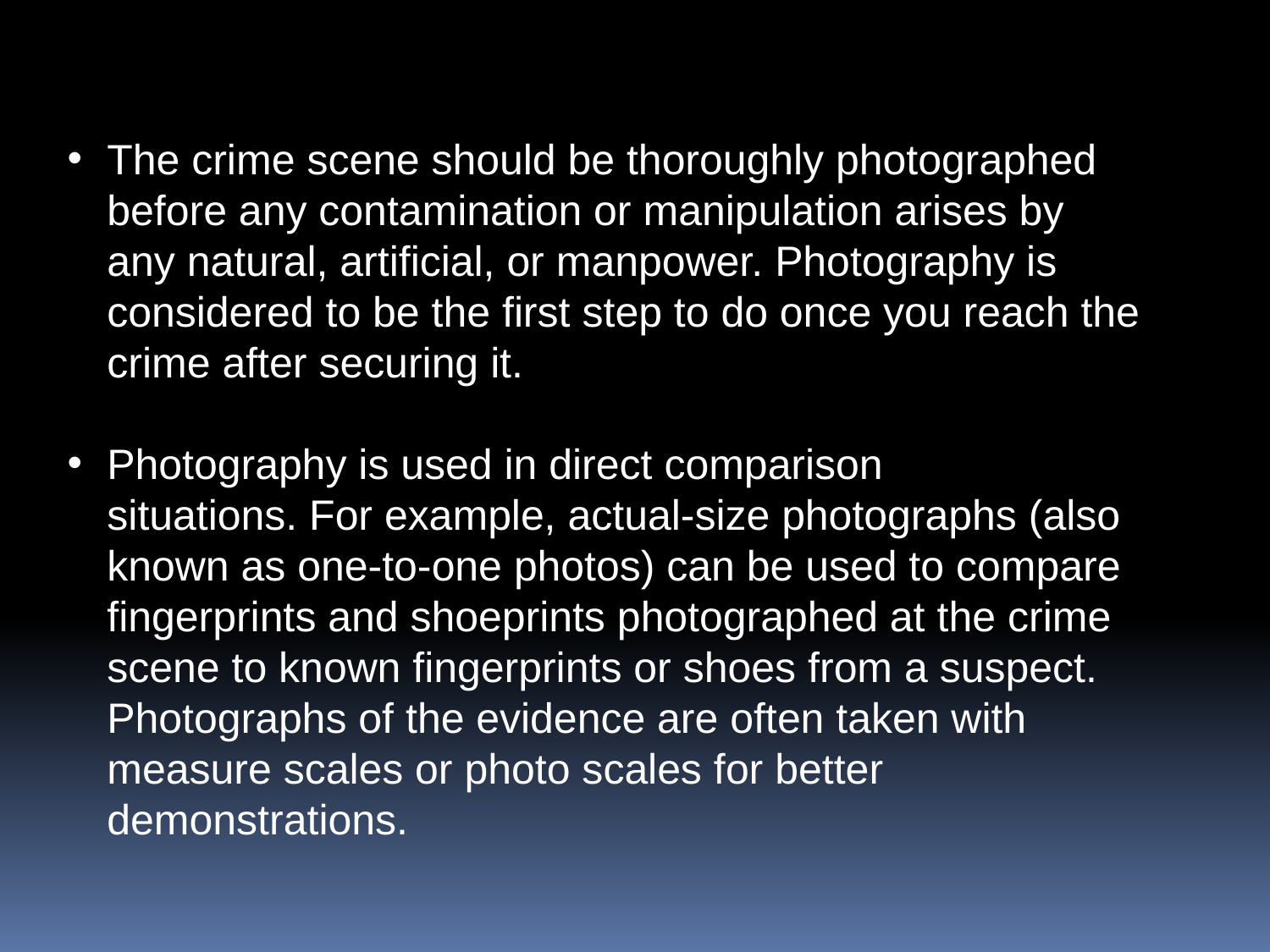

The crime scene should be thoroughly photographed before any contamination or manipulation arises by any natural, artificial, or manpower. Photography is considered to be the first step to do once you reach the crime after securing it.

Photography is used in direct comparison situations. For example, actual-size photographs (also known as one-to-one photos) can be used to compare fingerprints and shoeprints photographed at the crime scene to known fingerprints or shoes from a suspect. Photographs of the evidence are often taken with measure scales or photo scales for better demonstrations.